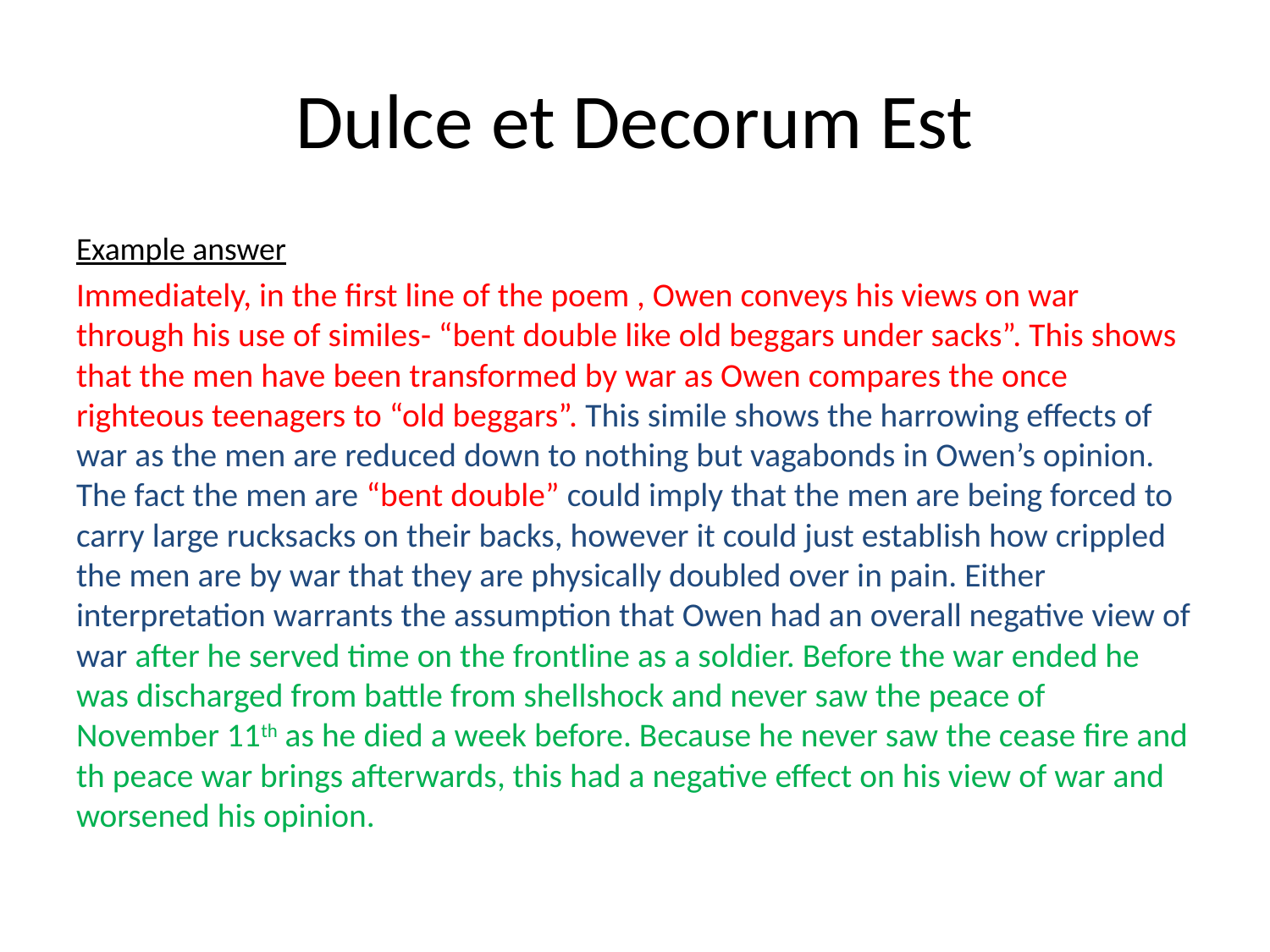

# Dulce et Decorum Est
Example answer
Immediately, in the first line of the poem , Owen conveys his views on war through his use of similes- “bent double like old beggars under sacks”. This shows that the men have been transformed by war as Owen compares the once righteous teenagers to “old beggars”. This simile shows the harrowing effects of war as the men are reduced down to nothing but vagabonds in Owen’s opinion. The fact the men are “bent double” could imply that the men are being forced to carry large rucksacks on their backs, however it could just establish how crippled the men are by war that they are physically doubled over in pain. Either interpretation warrants the assumption that Owen had an overall negative view of war after he served time on the frontline as a soldier. Before the war ended he was discharged from battle from shellshock and never saw the peace of November 11th as he died a week before. Because he never saw the cease fire and th peace war brings afterwards, this had a negative effect on his view of war and worsened his opinion.